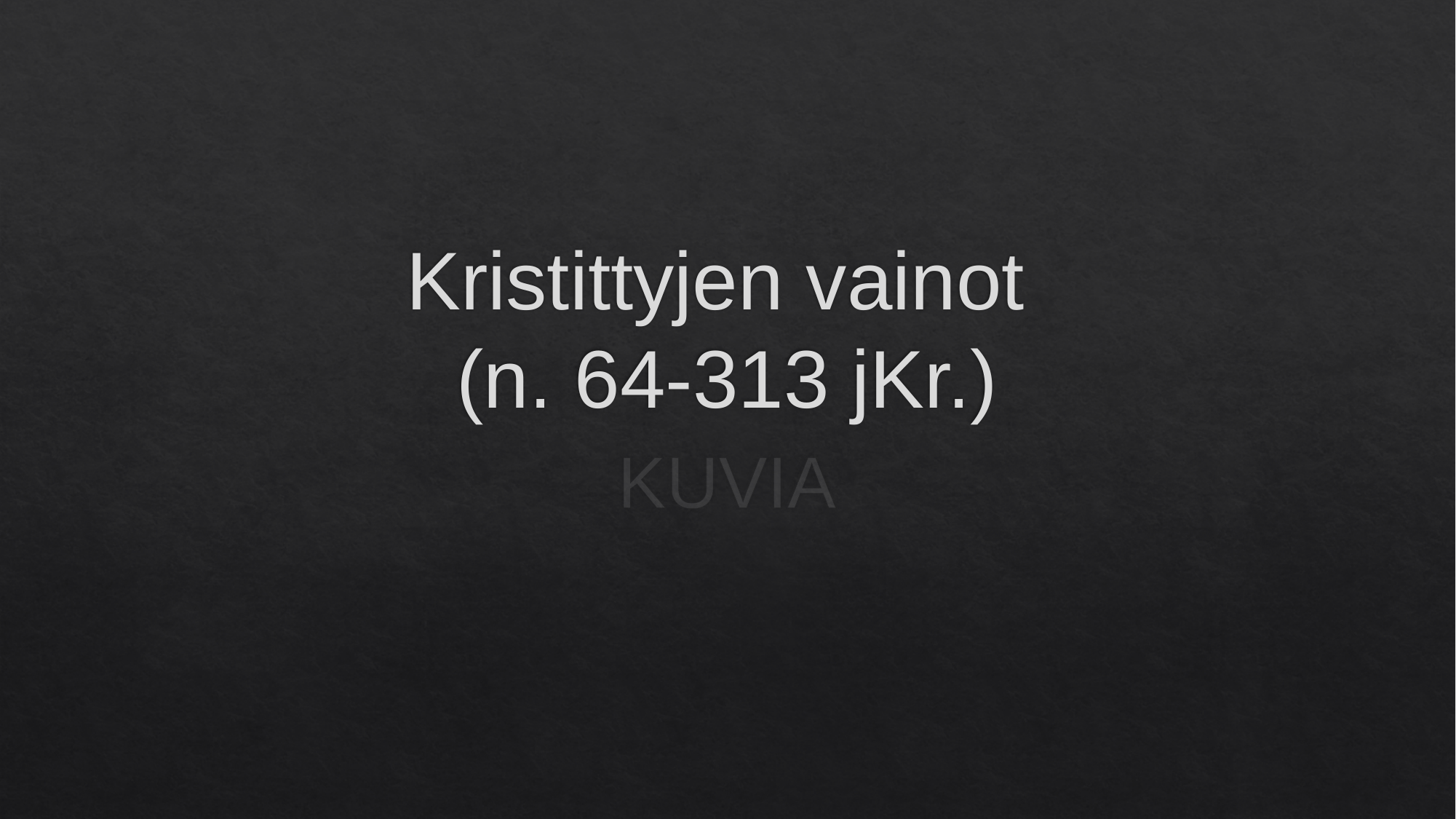

# Kristittyjen vainot (n. 64-313 jKr.)
KUVIA